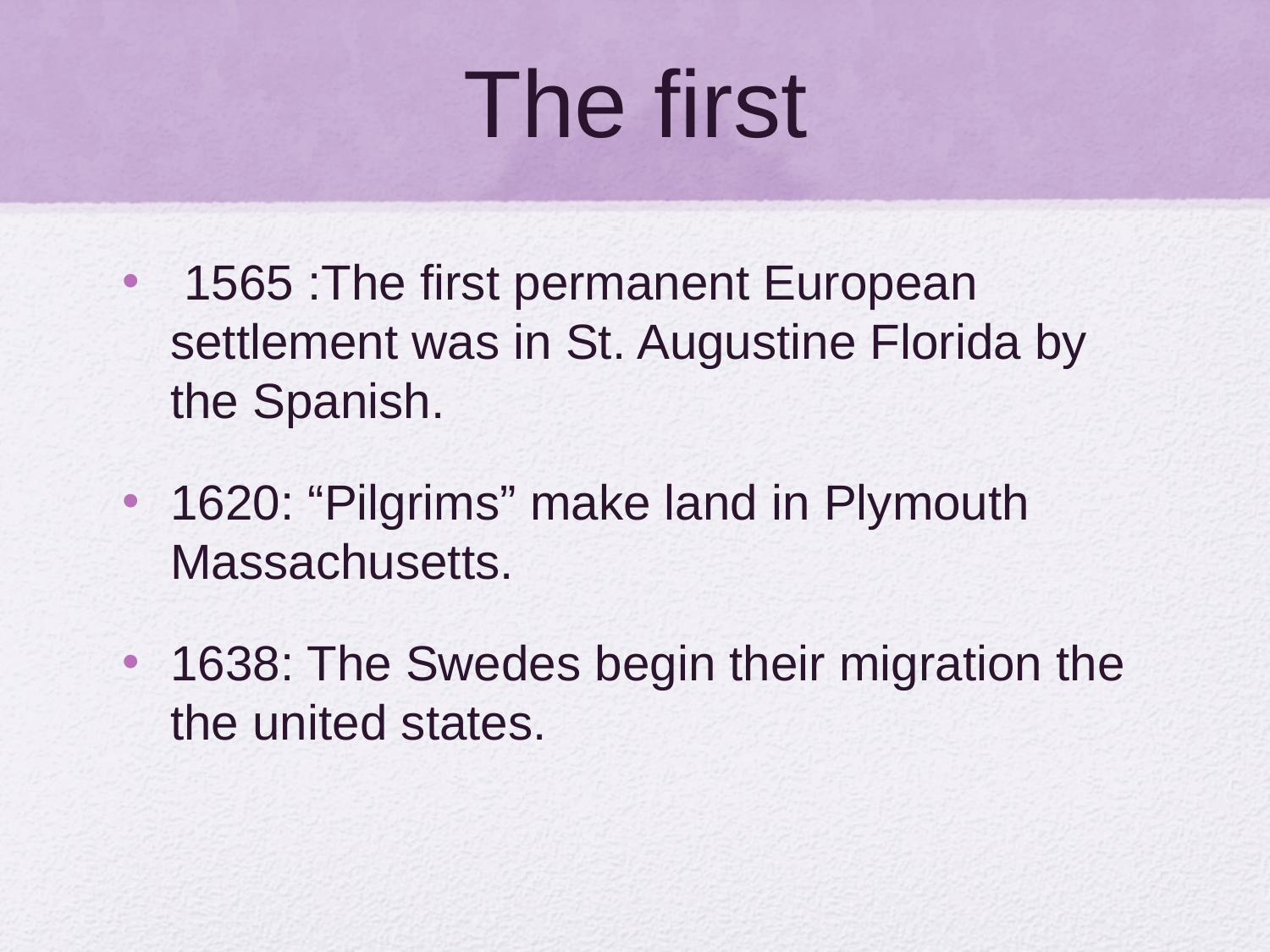

# The first
 1565 :The first permanent European settlement was in St. Augustine Florida by the Spanish.
1620: “Pilgrims” make land in Plymouth Massachusetts.
1638: The Swedes begin their migration the the united states.